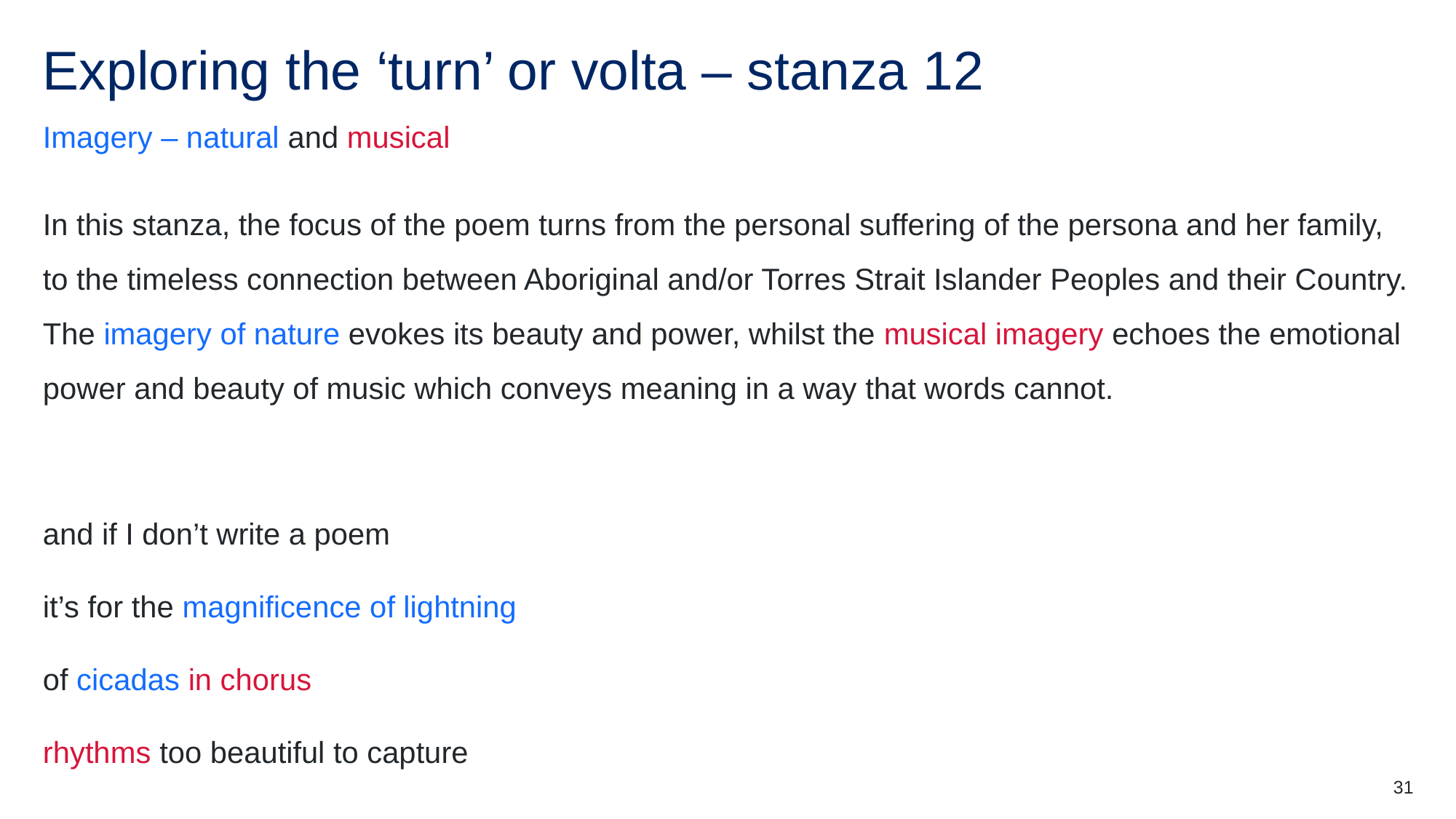

# Exploring the ‘turn’ or volta – stanza 12
Imagery – natural and musical
In this stanza, the focus of the poem turns from the personal suffering of the persona and her family, to the timeless connection between Aboriginal and/or Torres Strait Islander Peoples and their Country. The imagery of nature evokes its beauty and power, whilst the musical imagery echoes the emotional power and beauty of music which conveys meaning in a way that words cannot.

and if I don’t write a poem
it’s for the magnificence of lightning
of cicadas in chorus
rhythms too beautiful to capture

31